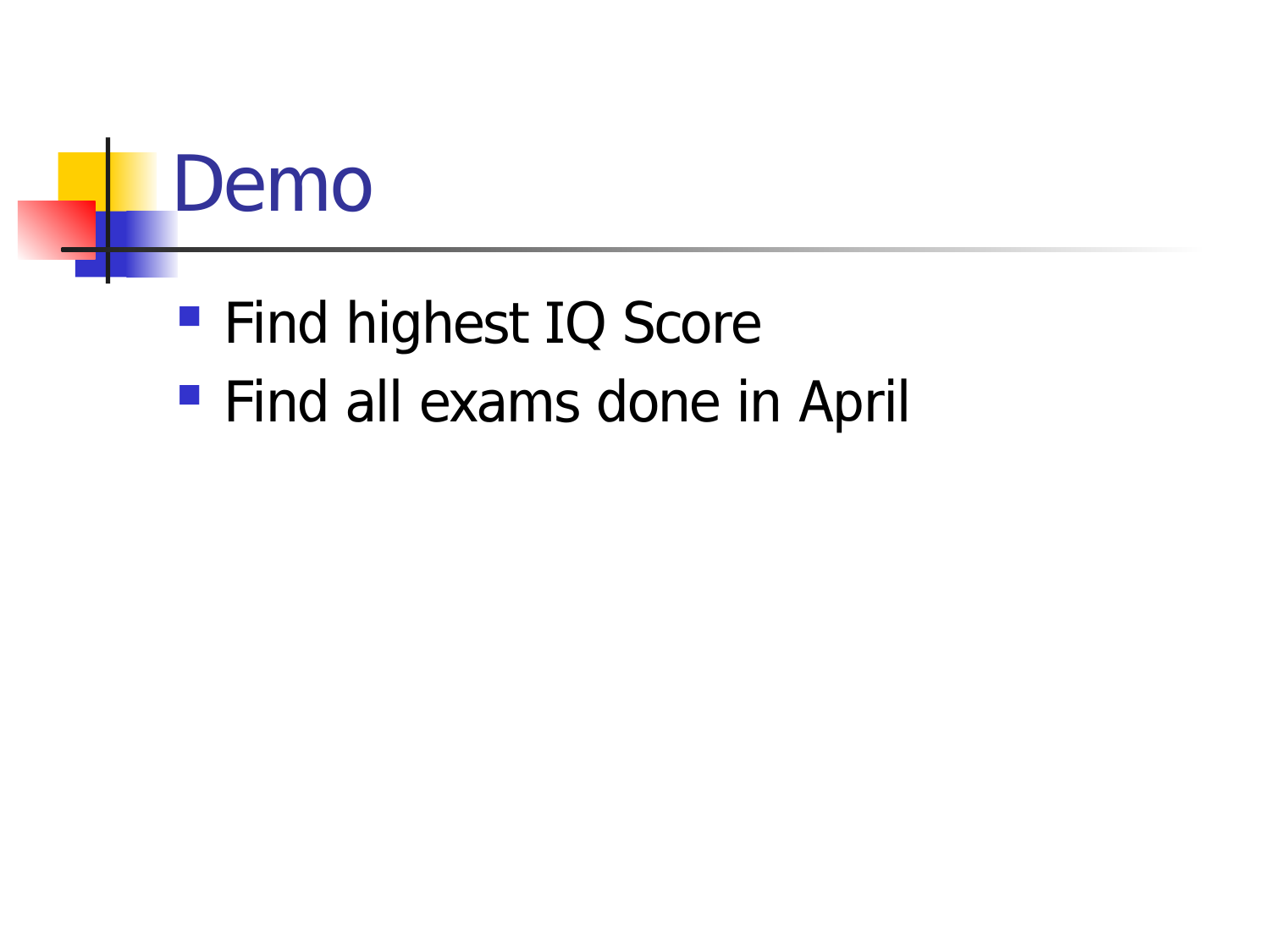

# Demo
Find highest IQ Score
Find all exams done in April